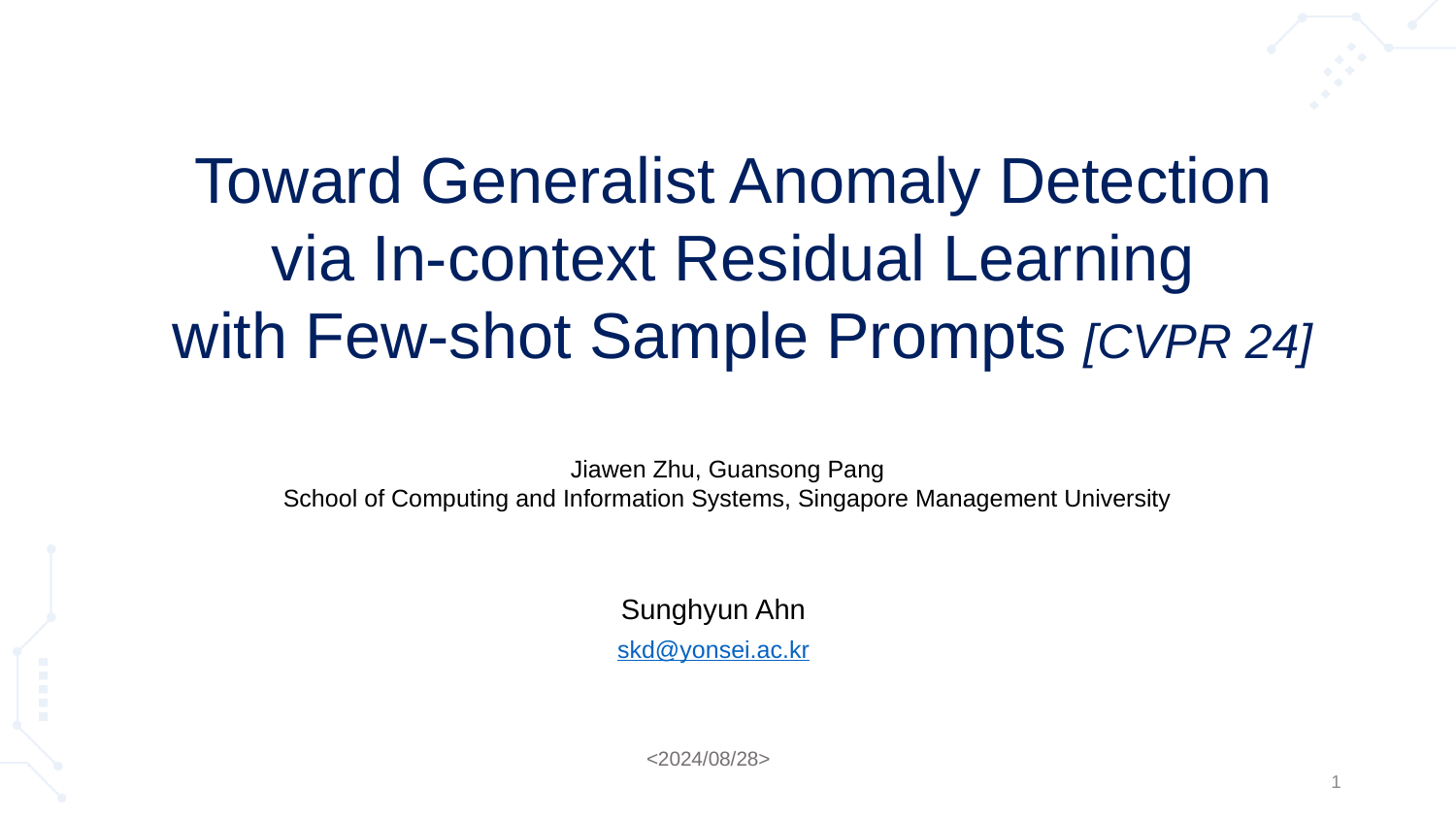

Toward Generalist Anomaly Detection
via In-context Residual Learning
with Few-shot Sample Prompts [CVPR 24]
Jiawen Zhu, Guansong Pang
School of Computing and Information Systems, Singapore Management University

Sunghyun Ahn
skd@yonsei.ac.kr
<2024/08/28>
1